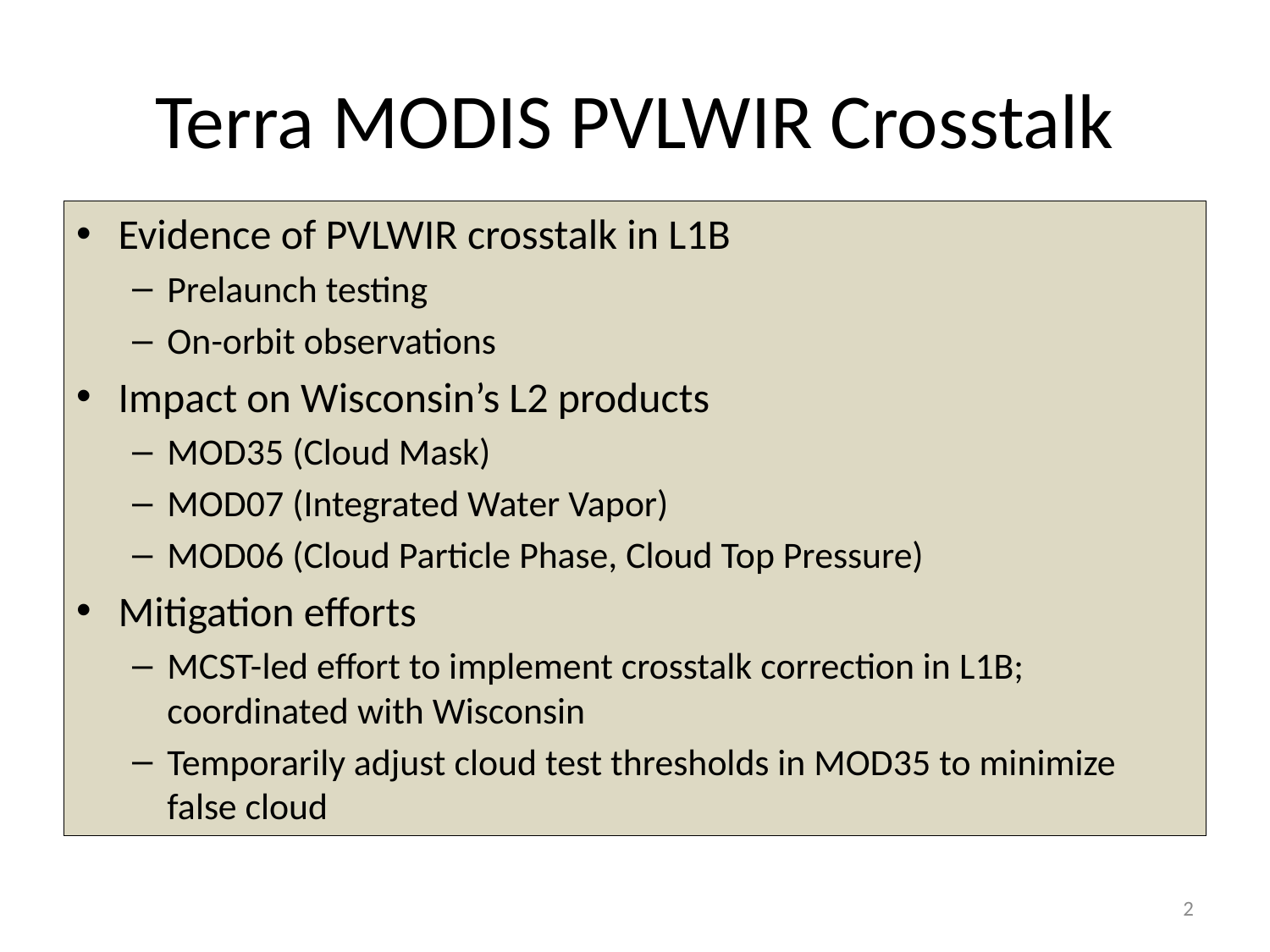

# Terra MODIS PVLWIR Crosstalk
Evidence of PVLWIR crosstalk in L1B
Prelaunch testing
On-orbit observations
Impact on Wisconsin’s L2 products
MOD35 (Cloud Mask)
MOD07 (Integrated Water Vapor)
MOD06 (Cloud Particle Phase, Cloud Top Pressure)
Mitigation efforts
MCST-led effort to implement crosstalk correction in L1B; coordinated with Wisconsin
Temporarily adjust cloud test thresholds in MOD35 to minimize false cloud

2